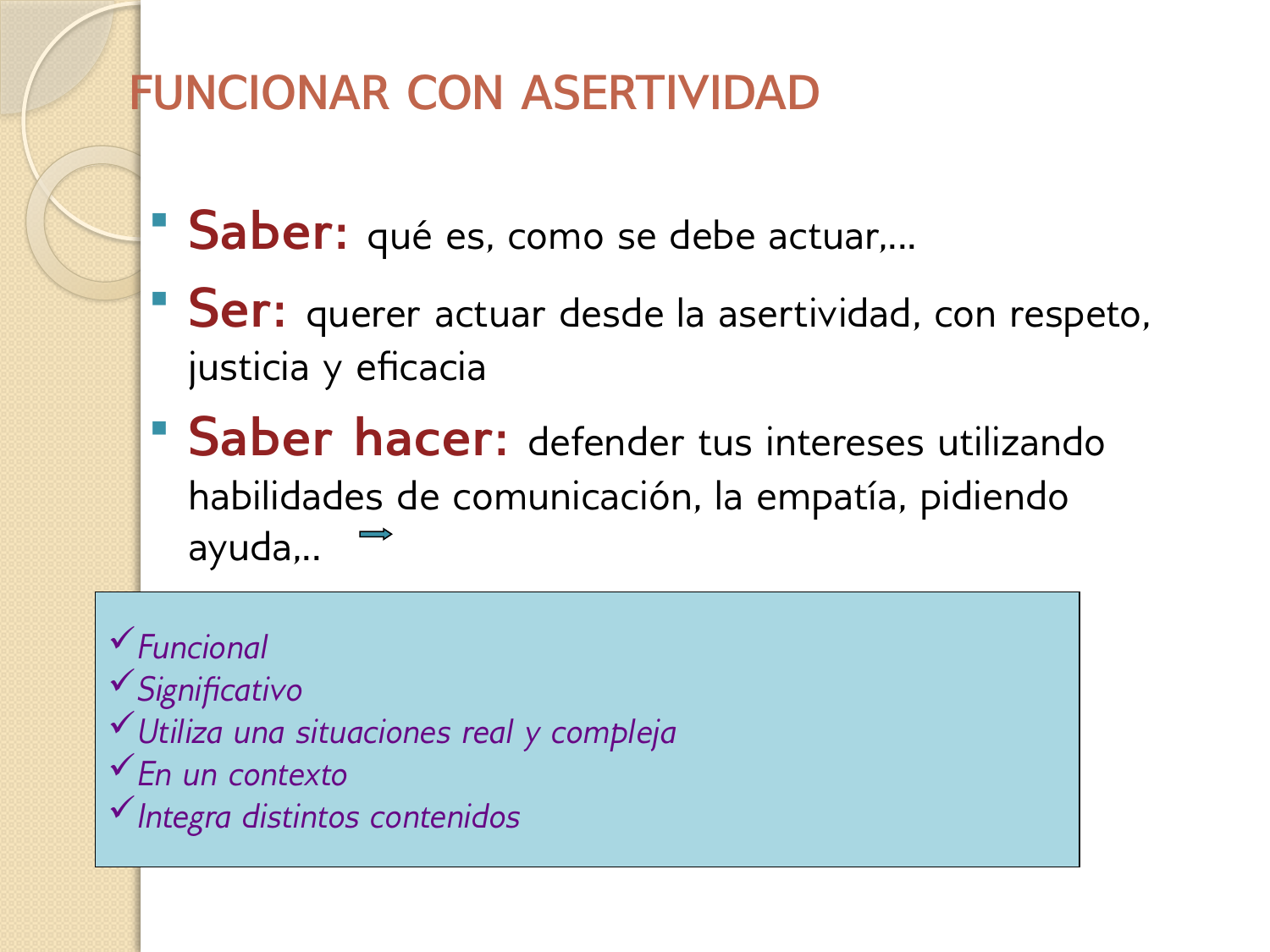

# FUNCIONAR CON ASERTIVIDAD
Saber: qué es, como se debe actuar,...
Ser: querer actuar desde la asertividad, con respeto, justicia y eficacia
Saber hacer: defender tus intereses utilizando  habilidades de comunicación, la empatía, pidiendo ayuda,..

Funcional
Significativo
Utiliza una situaciones real y compleja
En un contexto
Integra distintos contenidos